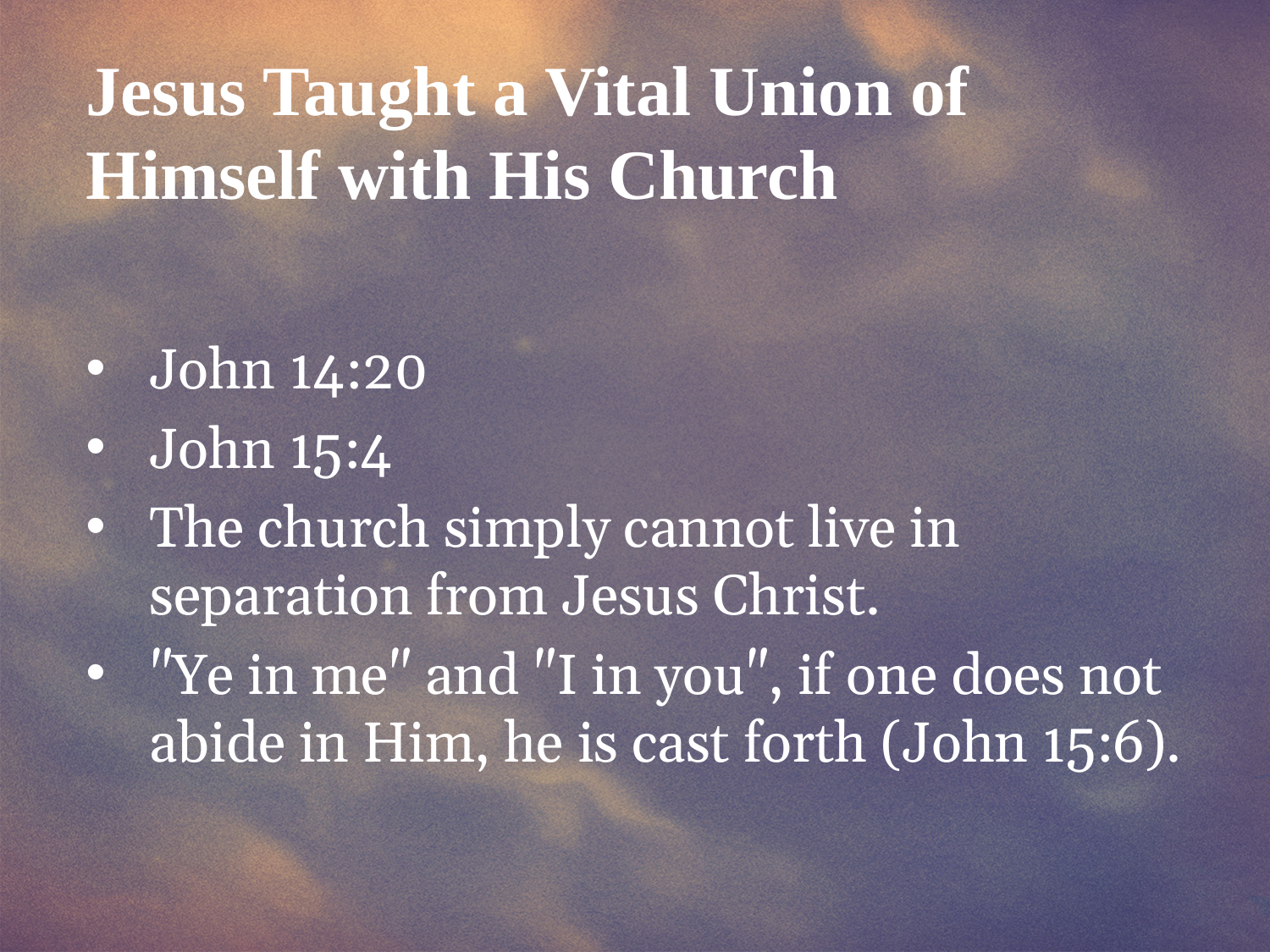

Jesus Taught a Vital Union of Himself with His Church
John 14:20
John 15:4
The church simply cannot live in separation from Jesus Christ.
"Ye in me" and "I in you", if one does not abide in Him, he is cast forth (John 15:6).